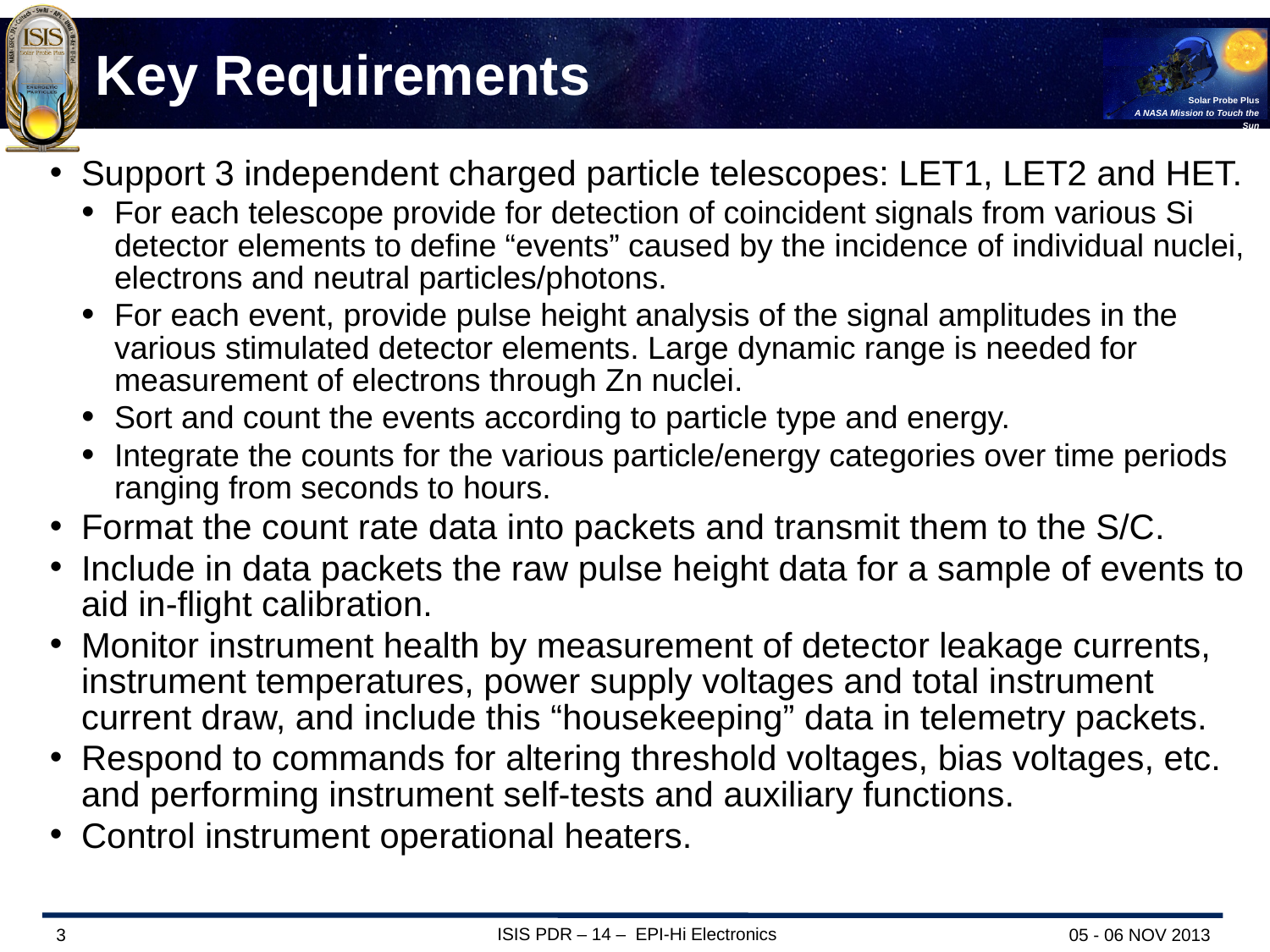

# Key Requirements
Support 3 independent charged particle telescopes: LET1, LET2 and HET.
For each telescope provide for detection of coincident signals from various Si detector elements to define “events” caused by the incidence of individual nuclei, electrons and neutral particles/photons.
For each event, provide pulse height analysis of the signal amplitudes in the various stimulated detector elements. Large dynamic range is needed for measurement of electrons through Zn nuclei.
Sort and count the events according to particle type and energy.
Integrate the counts for the various particle/energy categories over time periods ranging from seconds to hours.
Format the count rate data into packets and transmit them to the S/C.
Include in data packets the raw pulse height data for a sample of events to aid in-flight calibration.
Monitor instrument health by measurement of detector leakage currents, instrument temperatures, power supply voltages and total instrument current draw, and include this “housekeeping” data in telemetry packets.
Respond to commands for altering threshold voltages, bias voltages, etc. and performing instrument self-tests and auxiliary functions.
Control instrument operational heaters.